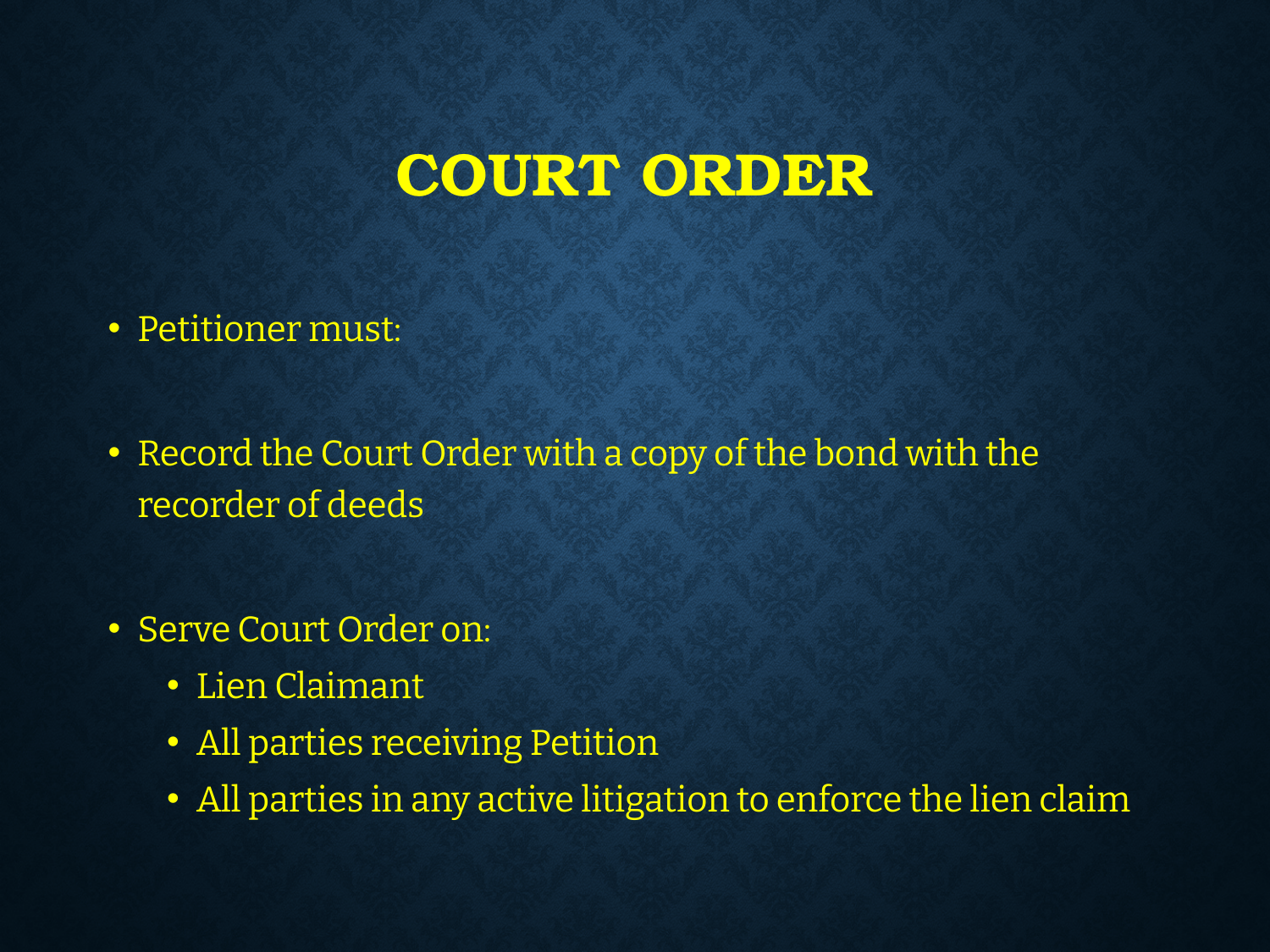

# Court Order
Petitioner must:

Record the Court Order with a copy of the bond with the recorder of deeds

Serve Court Order on:
Lien Claimant
All parties receiving Petition
All parties in any active litigation to enforce the lien claim